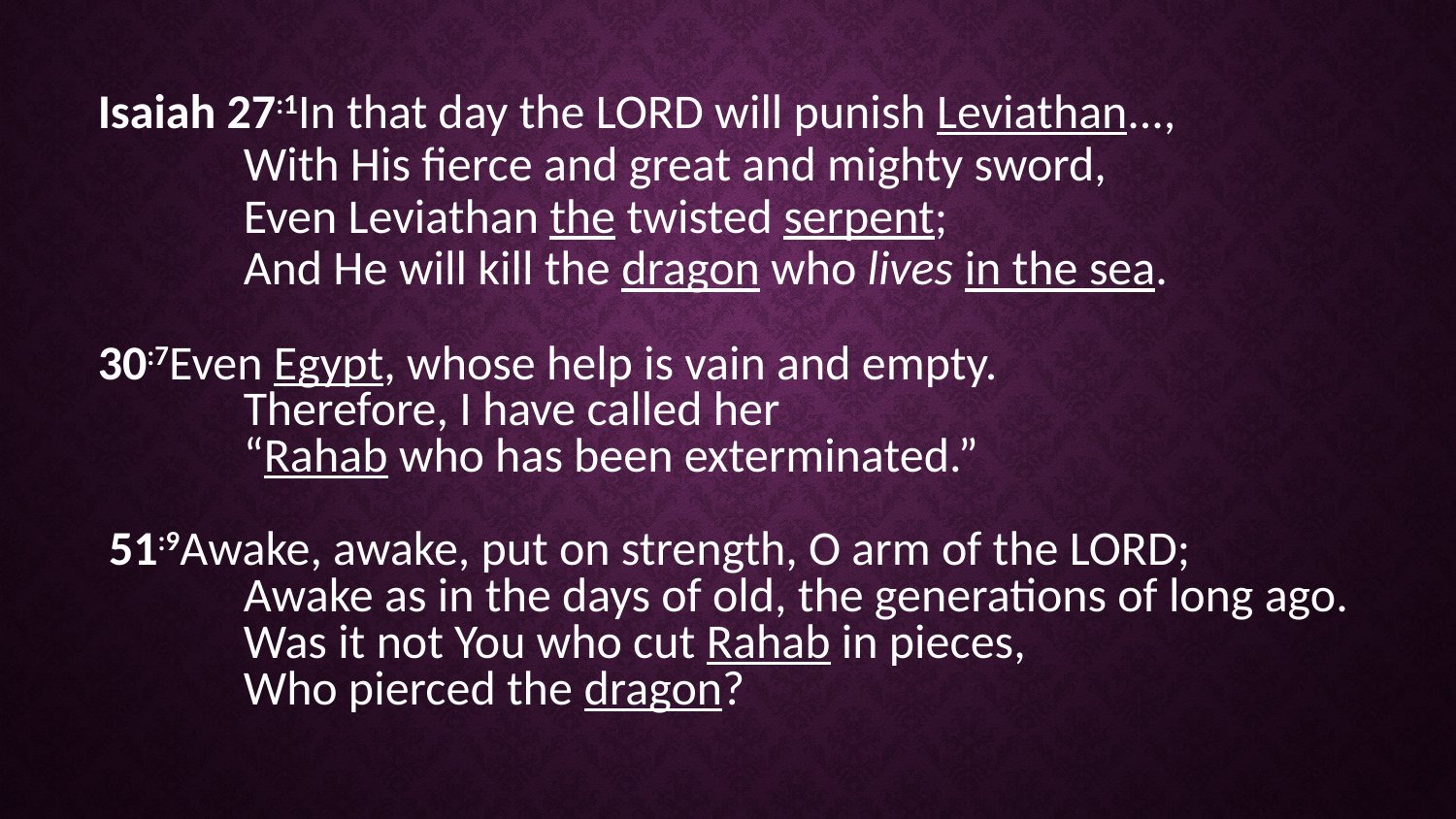

Isaiah 27:1In that day the LORD will punish Leviathan...,
        	With His fierce and great and mighty sword,
        	Even Leviathan the twisted serpent;
        	And He will kill the dragon who lives in the sea.

30:7Even Egypt, whose help is vain and empty.
Therefore, I have called her
        	“Rahab who has been exterminated.”

 51:9Awake, awake, put on strength, O arm of the LORD;
        	Awake as in the days of old, the generations of long ago.
        	Was it not You who cut Rahab in pieces,
        	Who pierced the dragon?